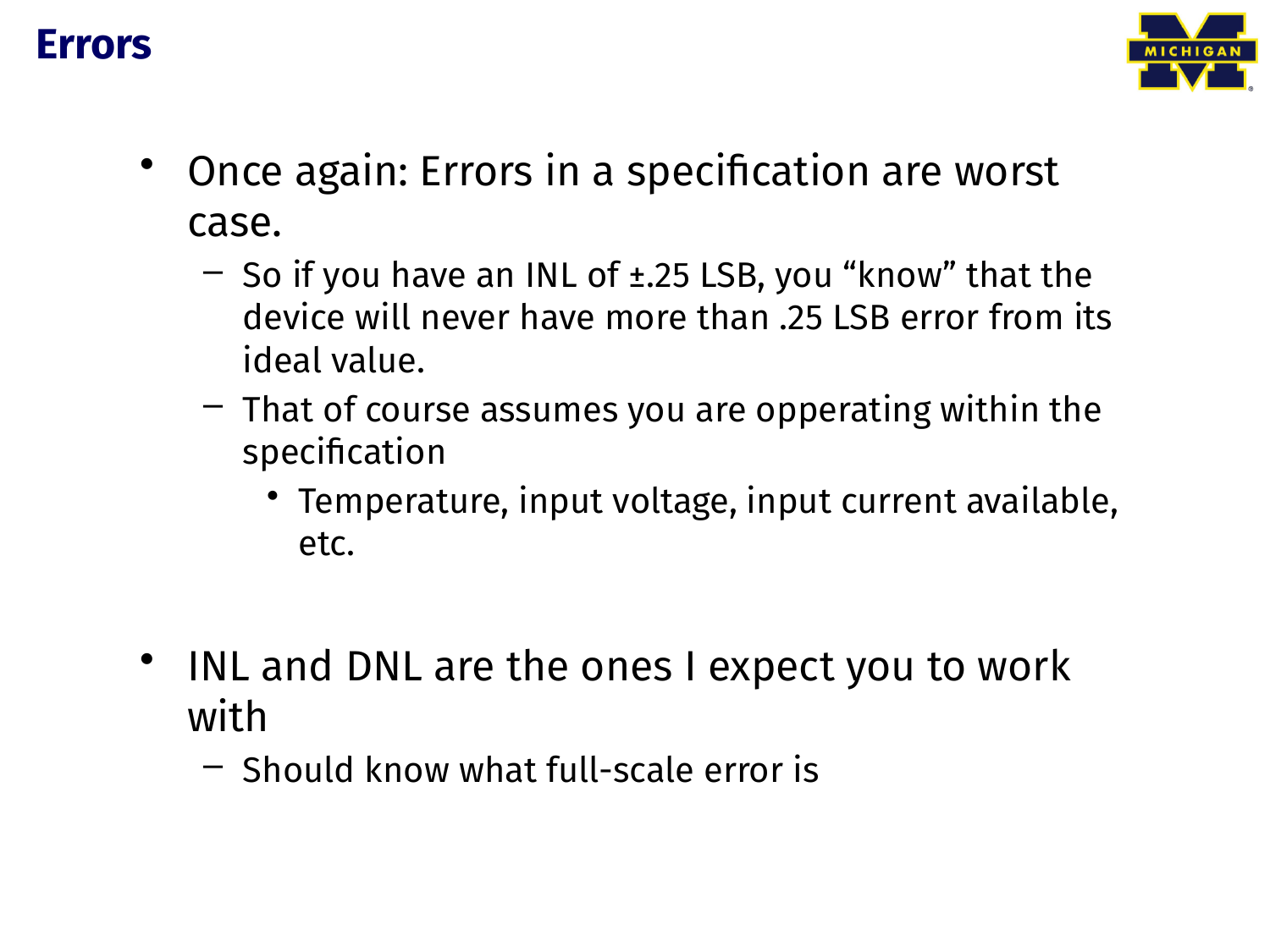

# Errors
Once again: Errors in a specification are worst case.
So if you have an INL of ±.25 LSB, you “know” that the device will never have more than .25 LSB error from its ideal value.
That of course assumes you are opperating within the specification
Temperature, input voltage, input current available, etc.

INL and DNL are the ones I expect you to work with
Should know what full-scale error is